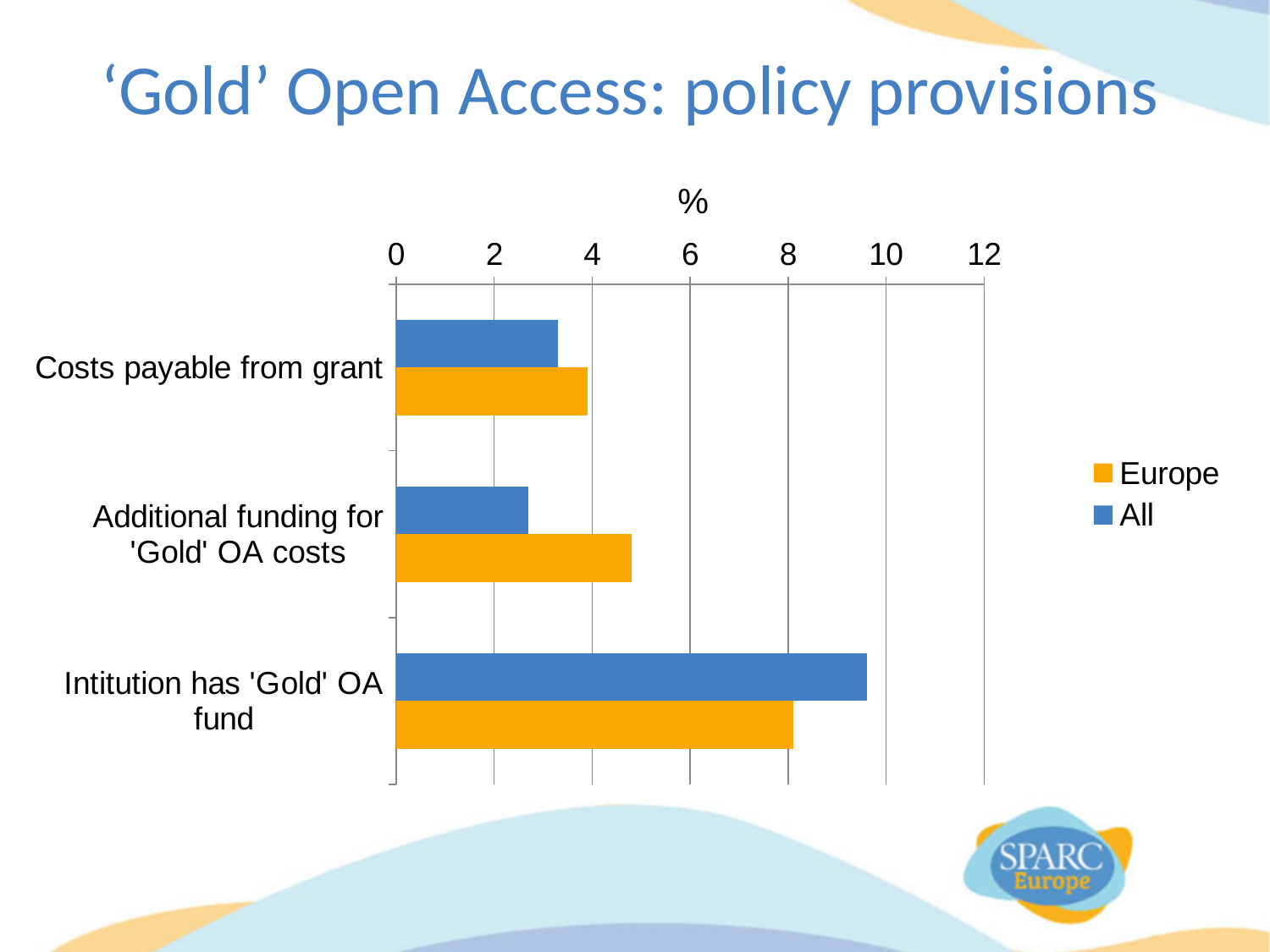

# ‘Gold’ Open Access: policy provisions

### Chart

| Category | All | Europe |
|---|---|---|
| Costs payable from grant | 3.3 | 3.9 |
| Additional funding for 'Gold' OA costs | 2.7 | 4.8 |
| Intitution has 'Gold' OA fund | 9.6 | 8.1 |